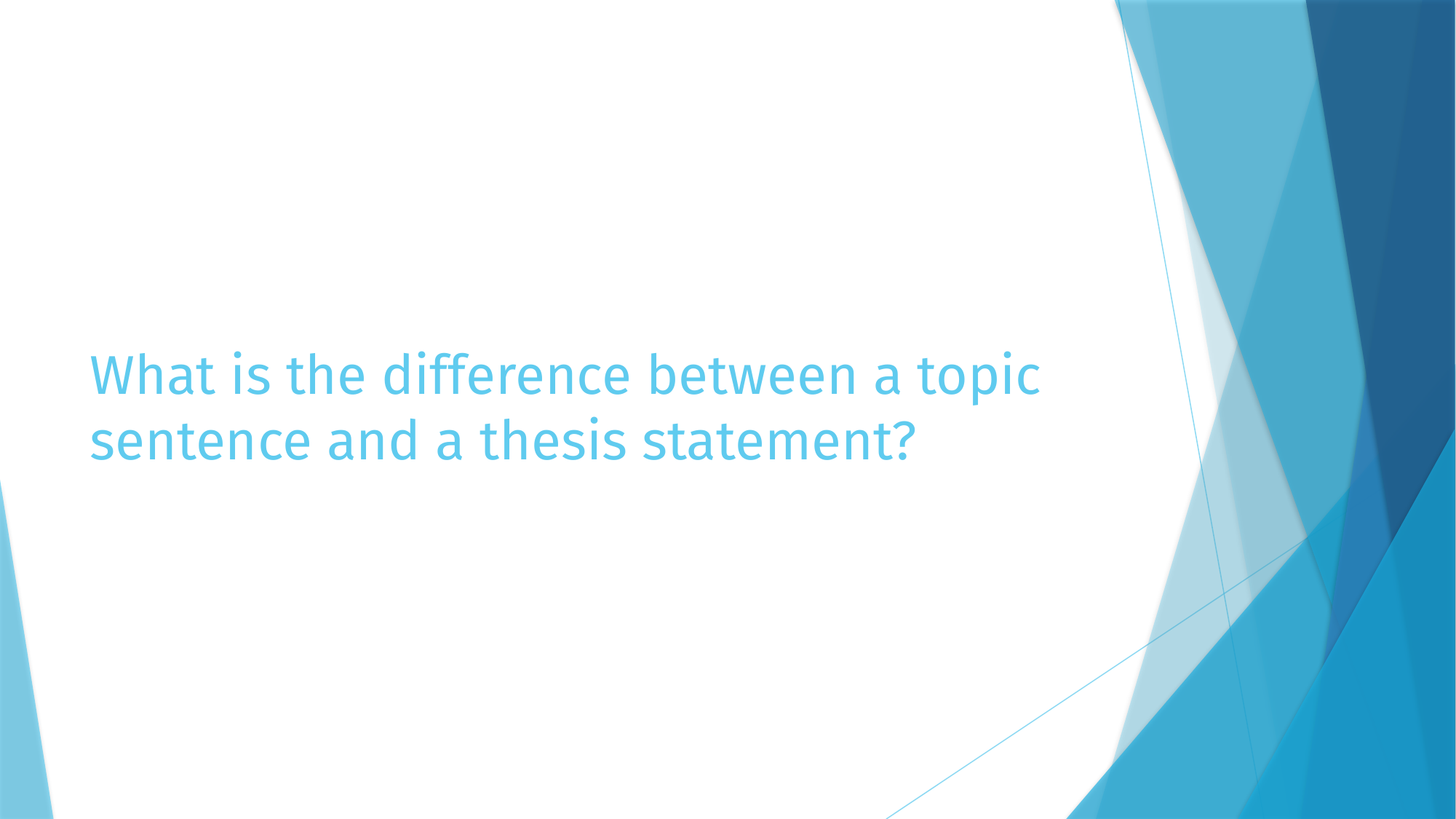

# What is the difference between a topic sentence and a thesis statement?